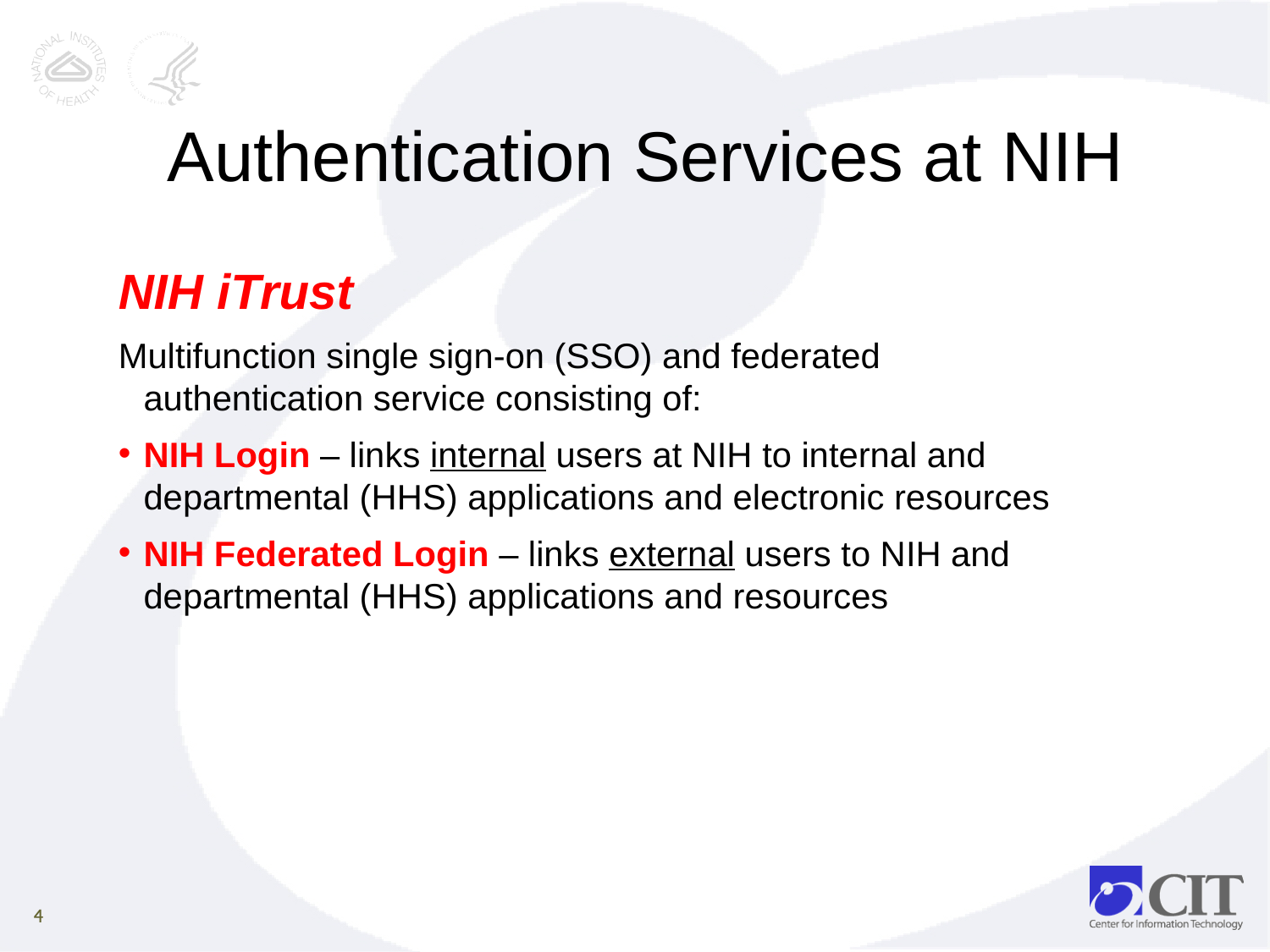

# Authentication Services at NIH
NIH iTrust
Multifunction single sign-on (SSO) and federated authentication service consisting of:
NIH Login – links internal users at NIH to internal and departmental (HHS) applications and electronic resources
NIH Federated Login – links external users to NIH and departmental (HHS) applications and resources

4